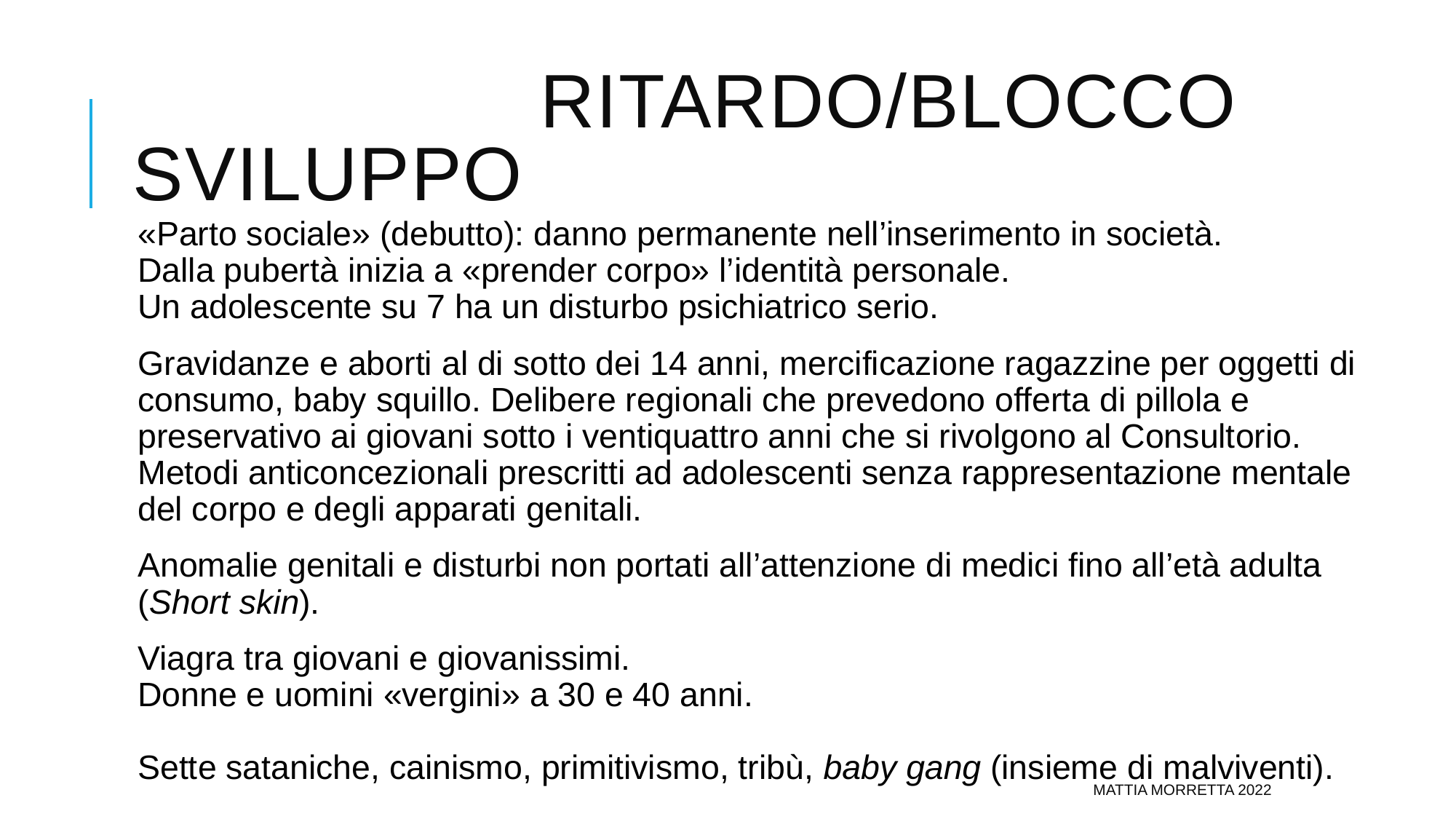

# RITARDO/Blocco SVILUPPO
«Parto sociale» (debutto): danno permanente nell’inserimento in società.
Dalla pubertà inizia a «prender corpo» l’identità personale.
Un adolescente su 7 ha un disturbo psichiatrico serio.
Gravidanze e aborti al di sotto dei 14 anni, mercificazione ragazzine per oggetti di consumo, baby squillo. Delibere regionali che prevedono offerta di pillola e preservativo ai giovani sotto i ventiquattro anni che si rivolgono al Consultorio. Metodi anticoncezionali prescritti ad adolescenti senza rappresentazione mentale del corpo e degli apparati genitali.
Anomalie genitali e disturbi non portati all’attenzione di medici fino all’età adulta (Short skin).
Viagra tra giovani e giovanissimi.
Donne e uomini «vergini» a 30 e 40 anni.
Sette sataniche, cainismo, primitivismo, tribù, baby gang (insieme di malviventi).

Mattia Morretta 2022